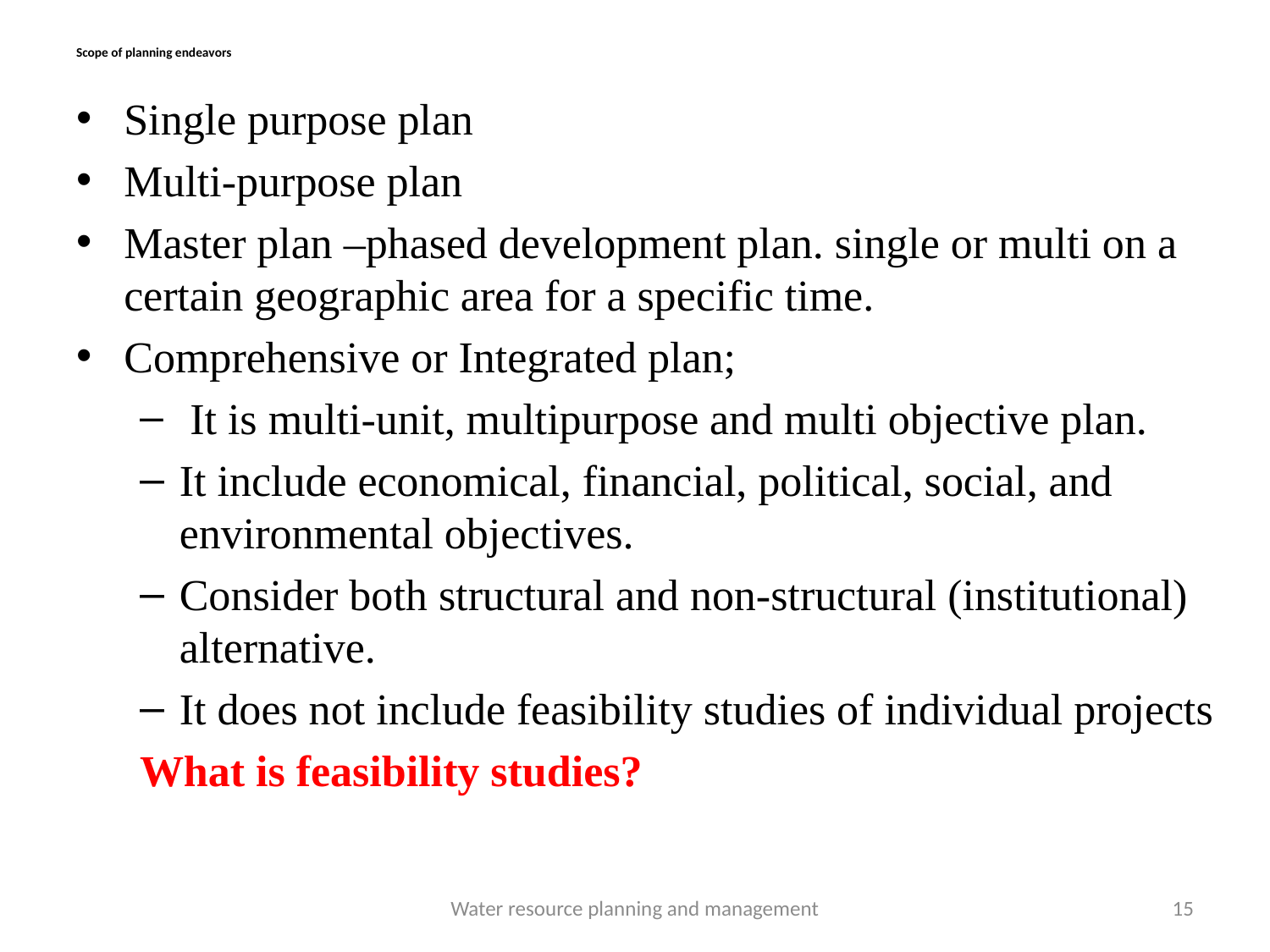

# Scope of planning endeavors
Single purpose plan
Multi-purpose plan
Master plan –phased development plan. single or multi on a certain geographic area for a specific time.
Comprehensive or Integrated plan;
 It is multi-unit, multipurpose and multi objective plan.
It include economical, financial, political, social, and environmental objectives.
Consider both structural and non-structural (institutional) alternative.
It does not include feasibility studies of individual projects
What is feasibility studies?
Water resource planning and management
15